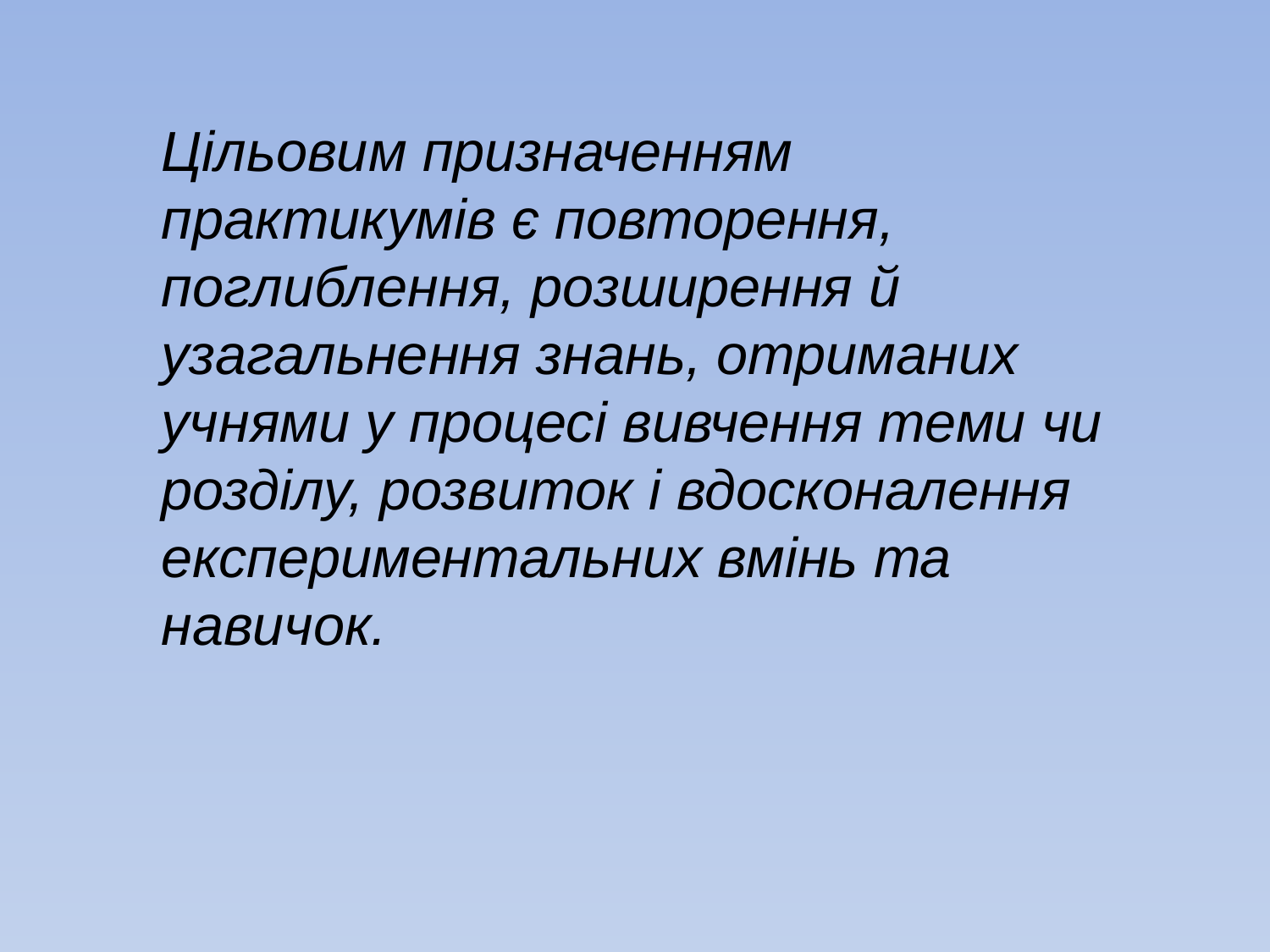

Цільовим призначенням практикумів є повторення, поглиблення, розширення й узагальнення знань, отриманих учнями у процесі вивчення теми чи розділу, розвиток і вдосконалення експериментальних вмінь та навичок.